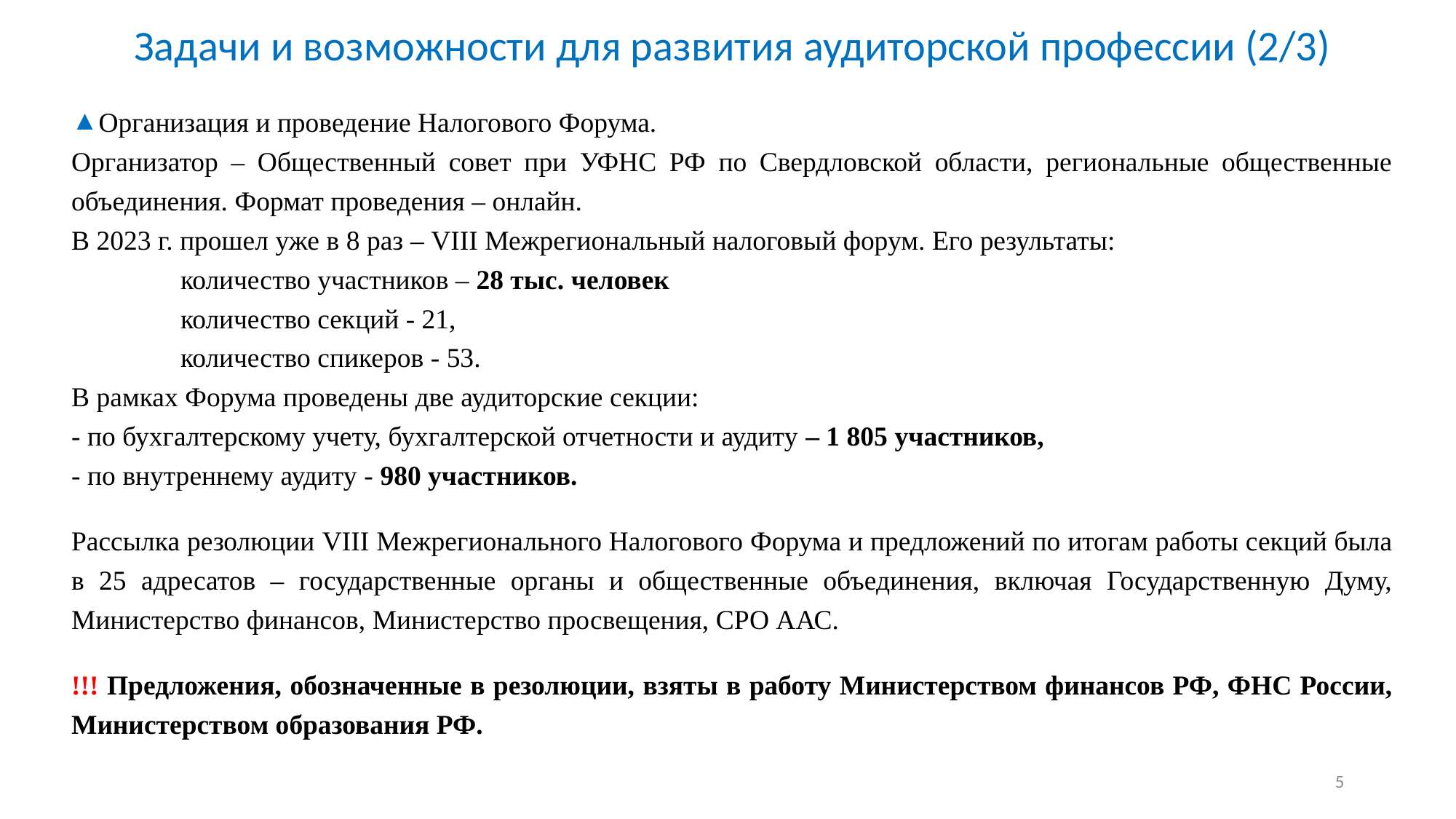

# Задачи и возможности для развития аудиторской профессии (2/3)
Организация и проведение Налогового Форума.
Организатор – Общественный совет при УФНС РФ по Свердловской области, региональные общественные объединения. Формат проведения – онлайн.
В 2023 г. прошел уже в 8 раз – VIII Межрегиональный налоговый форум. Его результаты:
	количество участников – 28 тыс. человек
	количество секций - 21,
	количество спикеров - 53.
В рамках Форума проведены две аудиторские секции:
- по бухгалтерскому учету, бухгалтерской отчетности и аудиту – 1 805 участников,
- по внутреннему аудиту - 980 участников.

Рассылка резолюции VIII Межрегионального Налогового Форума и предложений по итогам работы секций была в 25 адресатов – государственные органы и общественные объединения, включая Государственную Думу, Министерство финансов, Министерство просвещения, СРО ААС.

!!! Предложения, обозначенные в резолюции, взяты в работу Министерством финансов РФ, ФНС России, Министерством образования РФ.
5